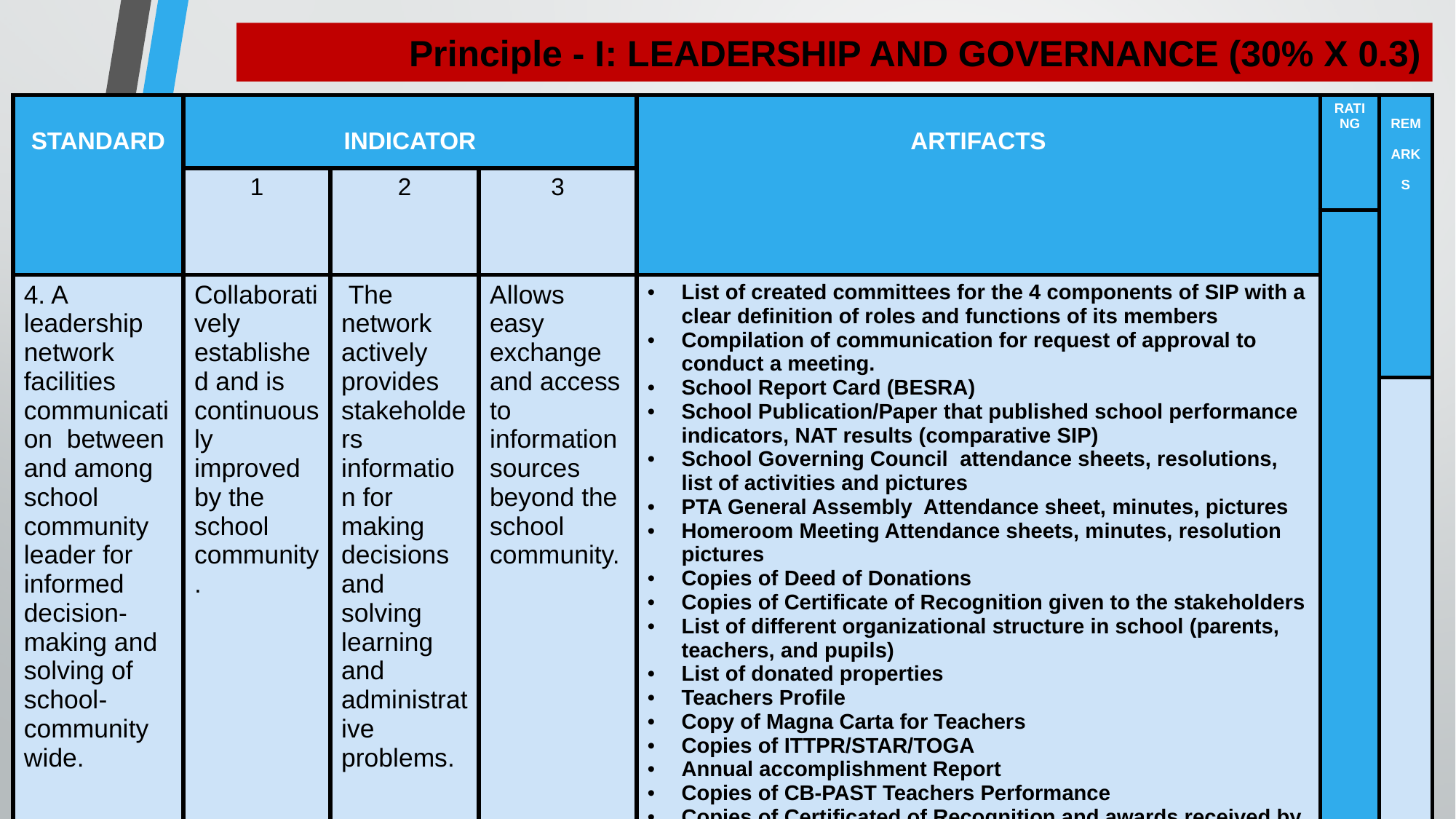

# Principle - I: LEADERSHIP AND GOVERNANCE (30% X 0.3)
| STANDARD | INDICATOR |  |  | ARTIFACTS | RATING | REMARKS |
| --- | --- | --- | --- | --- | --- | --- |
|  | 1 | 2 | 3 |  |  |  |
|  |  |  |  |  |  |  |
| 4. A leadership network facilities communication between and among school community leader for informed decision-making and solving of school-community wide. | Collaboratively established and is continuously improved by the school community. | The network actively provides stakeholders information for making decisions and solving learning and administrative problems. | Allows easy exchange and access to information sources beyond the school community. | List of created committees for the 4 components of SIP with a clear definition of roles and functions of its members Compilation of communication for request of approval to conduct a meeting. School Report Card (BESRA) School Publication/Paper that published school performance indicators, NAT results (comparative SIP) School Governing Council attendance sheets, resolutions, list of activities and pictures PTA General Assembly Attendance sheet, minutes, pictures Homeroom Meeting Attendance sheets, minutes, resolution pictures Copies of Deed of Donations Copies of Certificate of Recognition given to the stakeholders List of different organizational structure in school (parents, teachers, and pupils) List of donated properties Teachers Profile Copy of Magna Carta for Teachers Copies of ITTPR/STAR/TOGA Annual accomplishment Report Copies of CB-PAST Teachers Performance Copies of Certificated of Recognition and awards received by the school |  |  |
|  |  |  |  |  |  |  |